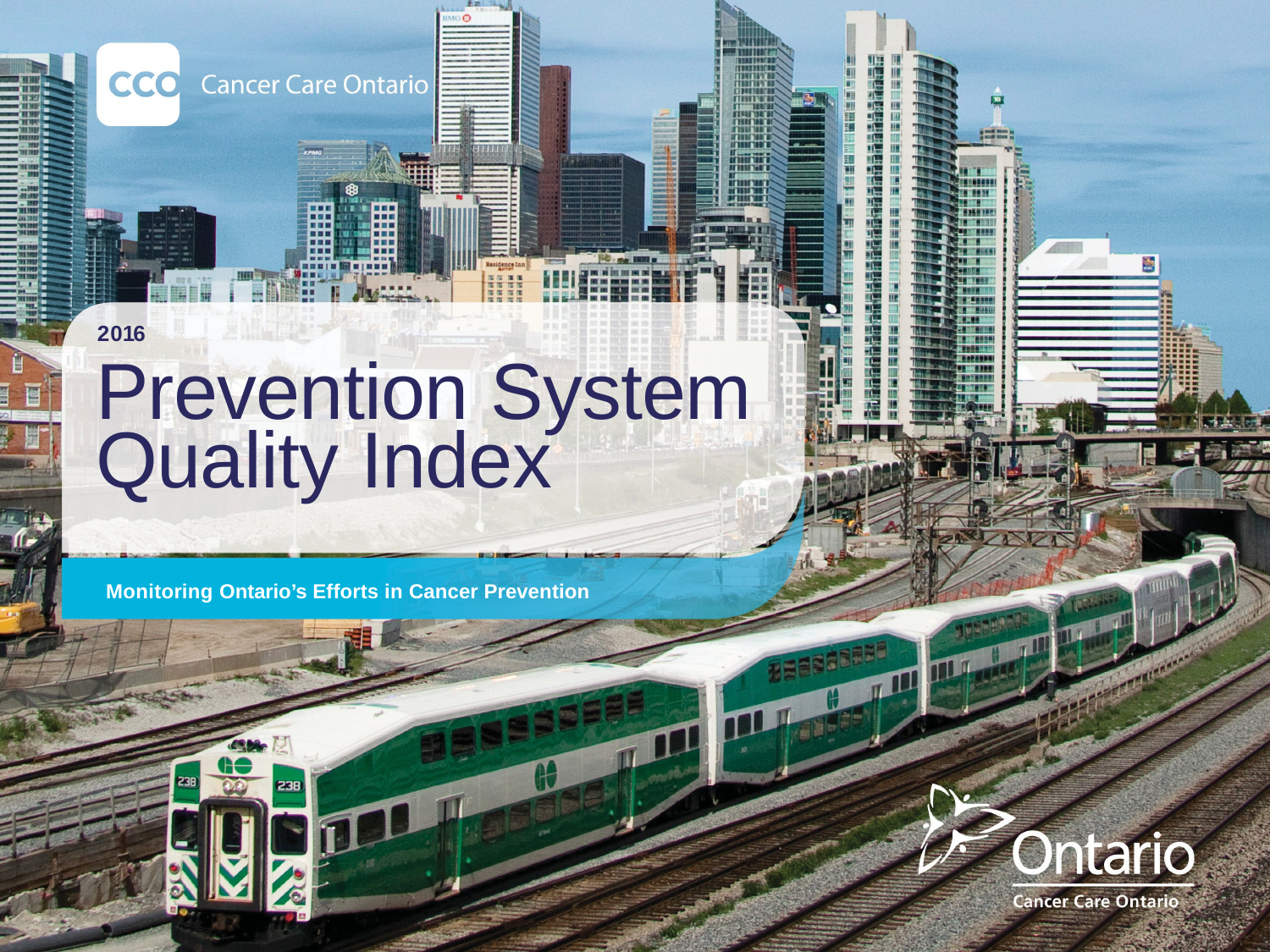

2016
# Prevention System  Quality Index
Monitoring Ontario’s Efforts in Cancer Prevention